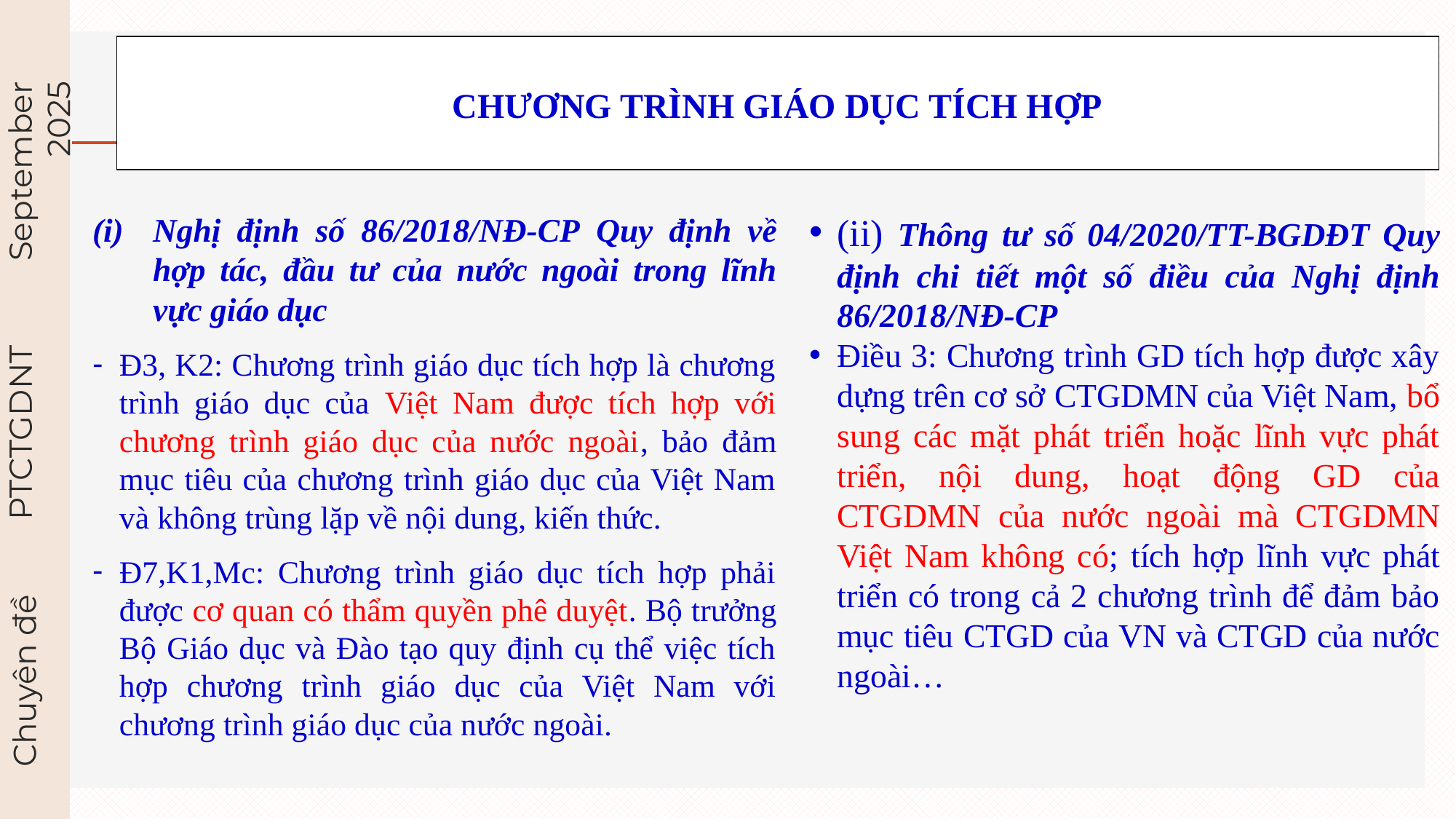

# CHƯƠNG TRÌNH GIÁO DỤC TÍCH HỢP
September 2025
Nghị định số 86/2018/NĐ-CP Quy định về hợp tác, đầu tư của nước ngoài trong lĩnh vực giáo dục
Đ3, K2: Chương trình giáo dục tích hợp là chương trình giáo dục của Việt Nam được tích hợp với chương trình giáo dục của nước ngoài, bảo đảm mục tiêu của chương trình giáo dục của Việt Nam và không trùng lặp về nội dung, kiến thức.
Đ7,K1,Mc: Chương trình giáo dục tích hợp phải được cơ quan có thẩm quyền phê duyệt. Bộ trưởng Bộ Giáo dục và Đào tạo quy định cụ thể việc tích hợp chương trình giáo dục của Việt Nam với chương trình giáo dục của nước ngoài.

(ii) Thông tư số 04/2020/TT-BGDĐT Quy định chi tiết một số điều của Nghị định 86/2018/NĐ-CP
Điều 3: Chương trình GD tích hợp được xây dựng trên cơ sở CTGDMN của Việt Nam, bổ sung các mặt phát triển hoặc lĩnh vực phát triển, nội dung, hoạt động GD của CTGDMN của nước ngoài mà CTGDMN Việt Nam không có; tích hợp lĩnh vực phát triển có trong cả 2 chương trình để đảm bảo mục tiêu CTGD của VN và CTGD của nước ngoài…
PTCTGDNT
Chuyên đề